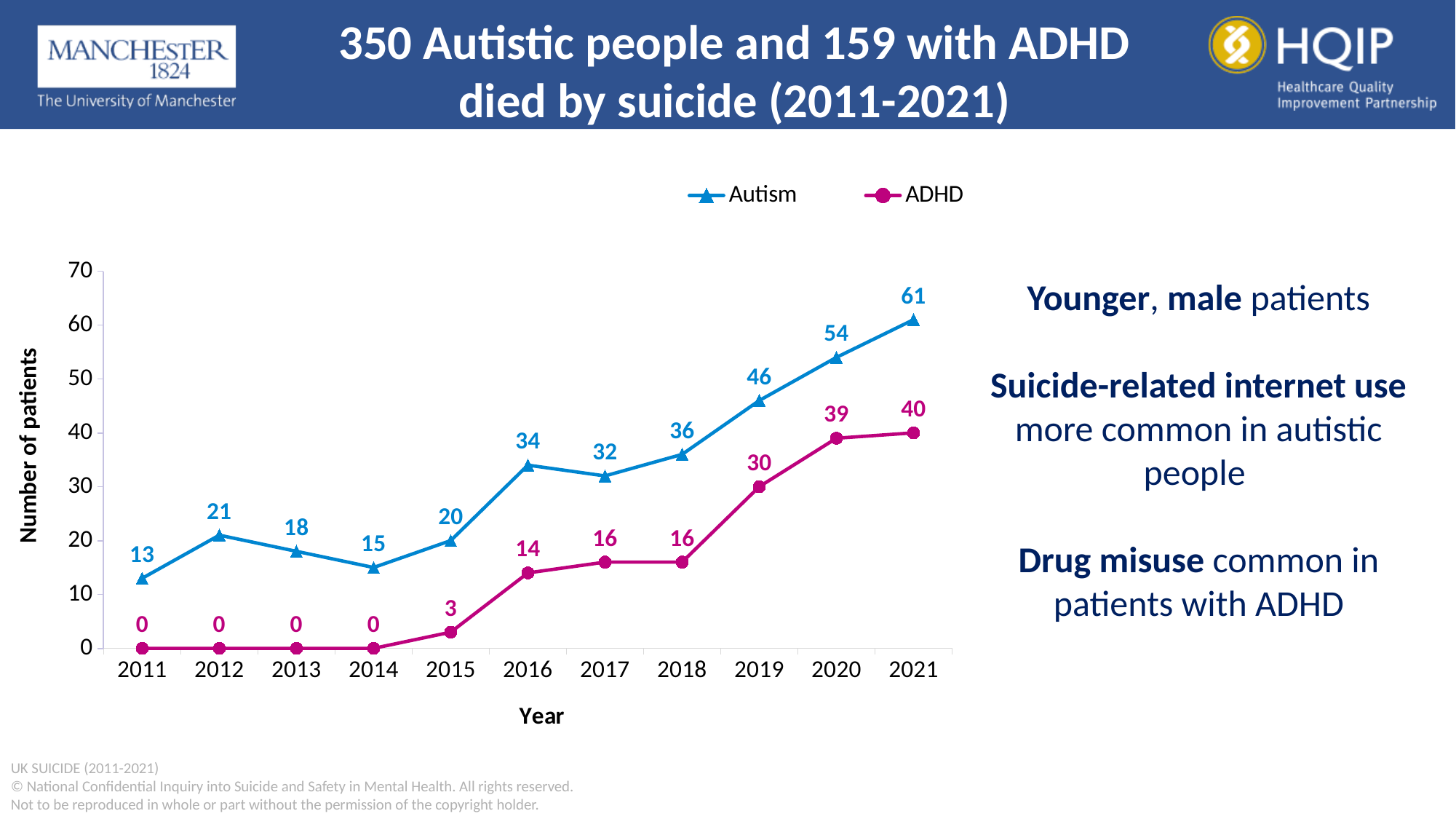

350 Autistic people and 159 with ADHD died by suicide (2011-2021)

### Chart

| Category |
|---|

### Chart

| Category | Autism | ADHD |
|---|---|---|
| 2011 | 13.0 | 0.0 |
| 2012 | 21.0 | 0.0 |
| 2013 | 18.0 | 0.0 |
| 2014 | 15.0 | 0.0 |
| 2015 | 20.0 | 3.0 |
| 2016 | 34.0 | 14.0 |
| 2017 | 32.0 | 16.0 |
| 2018 | 36.0 | 16.0 |
| 2019 | 46.0 | 30.0 |
| 2020 | 54.0 | 39.0 |
| 2021 | 61.0 | 40.0 |
Younger, male patients

Suicide-related internet use more common in autistic people

Drug misuse common in patients with ADHD

Number of patients